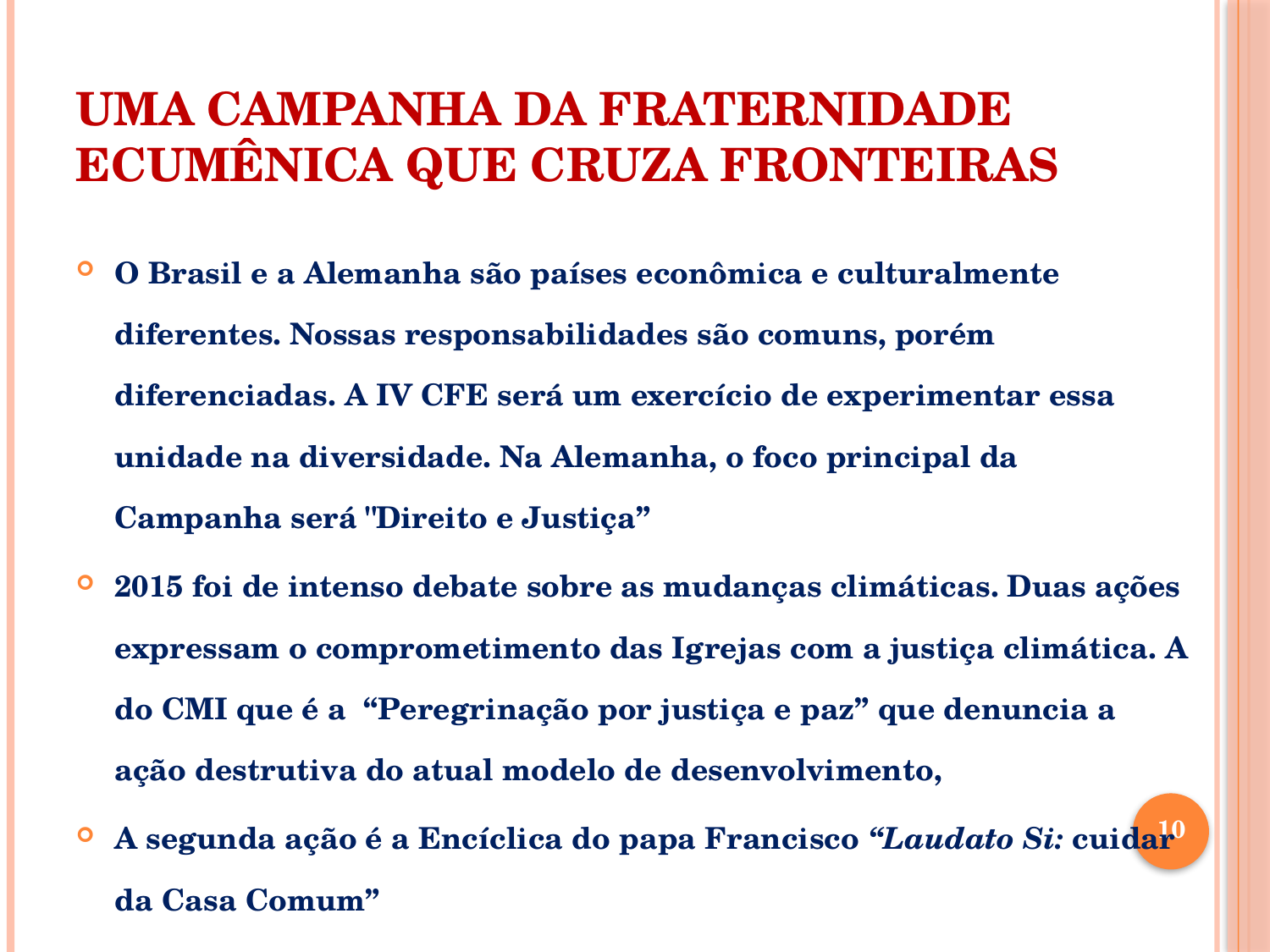

# UMA CAMPANHA DA FRATERNIDADE ECUMÊNICA QUE CRUZA FRONTEIRAS
O Brasil e a Alemanha são países econômica e culturalmente diferentes. Nossas responsabilidades são comuns, porém diferenciadas. A IV CFE será um exercício de experimentar essa unidade na diversidade. Na Alemanha, o foco principal da Campanha será "Direito e Justiça”
2015 foi de intenso debate sobre as mudanças climáticas. Duas ações expressam o comprometimento das Igrejas com a justiça climática. A do CMI que é a  “Peregrinação por justiça e paz” que denuncia a ação destrutiva do atual modelo de desenvolvimento,
A segunda ação é a Encíclica do papa Francisco “Laudato Si: cuidar da Casa Comum”
10